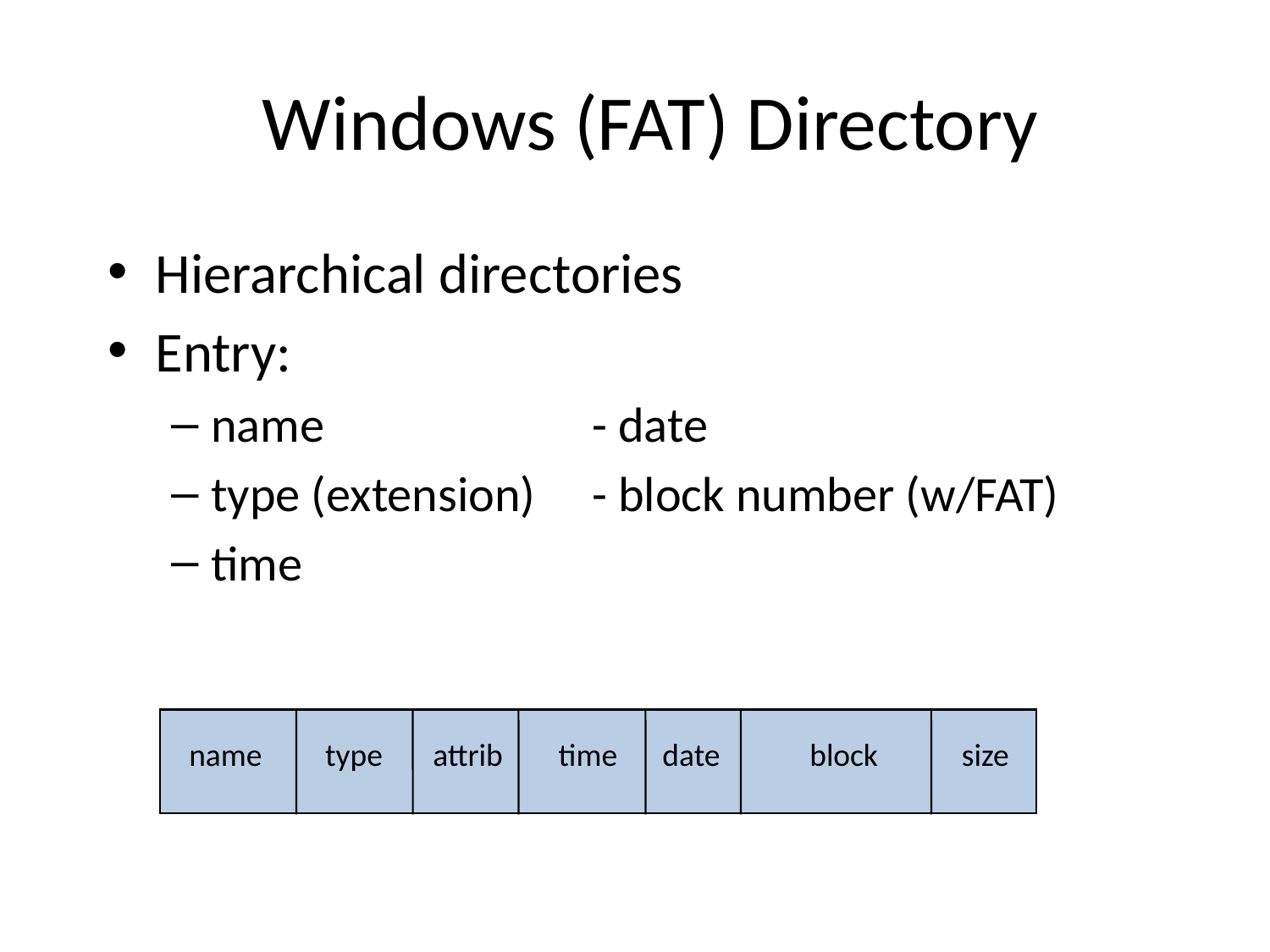

# Windows (FAT) Directory
Hierarchical directories
Entry:
name			- date
type (extension)	- block number (w/FAT)
time

name
type
attrib
time
date
 block
size